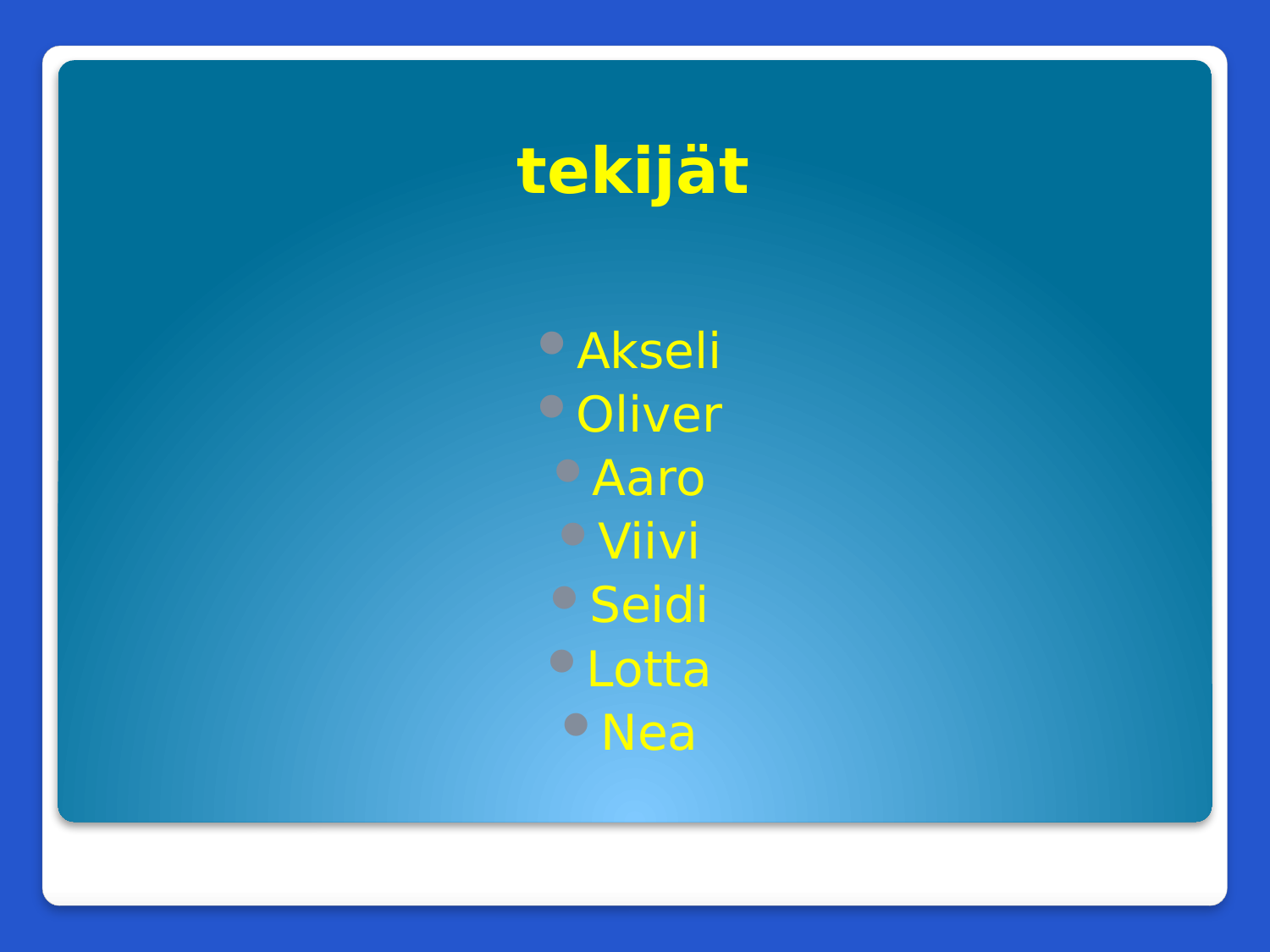

# tekijät
Akseli
Oliver
Aaro
Viivi
Seidi
Lotta
Nea